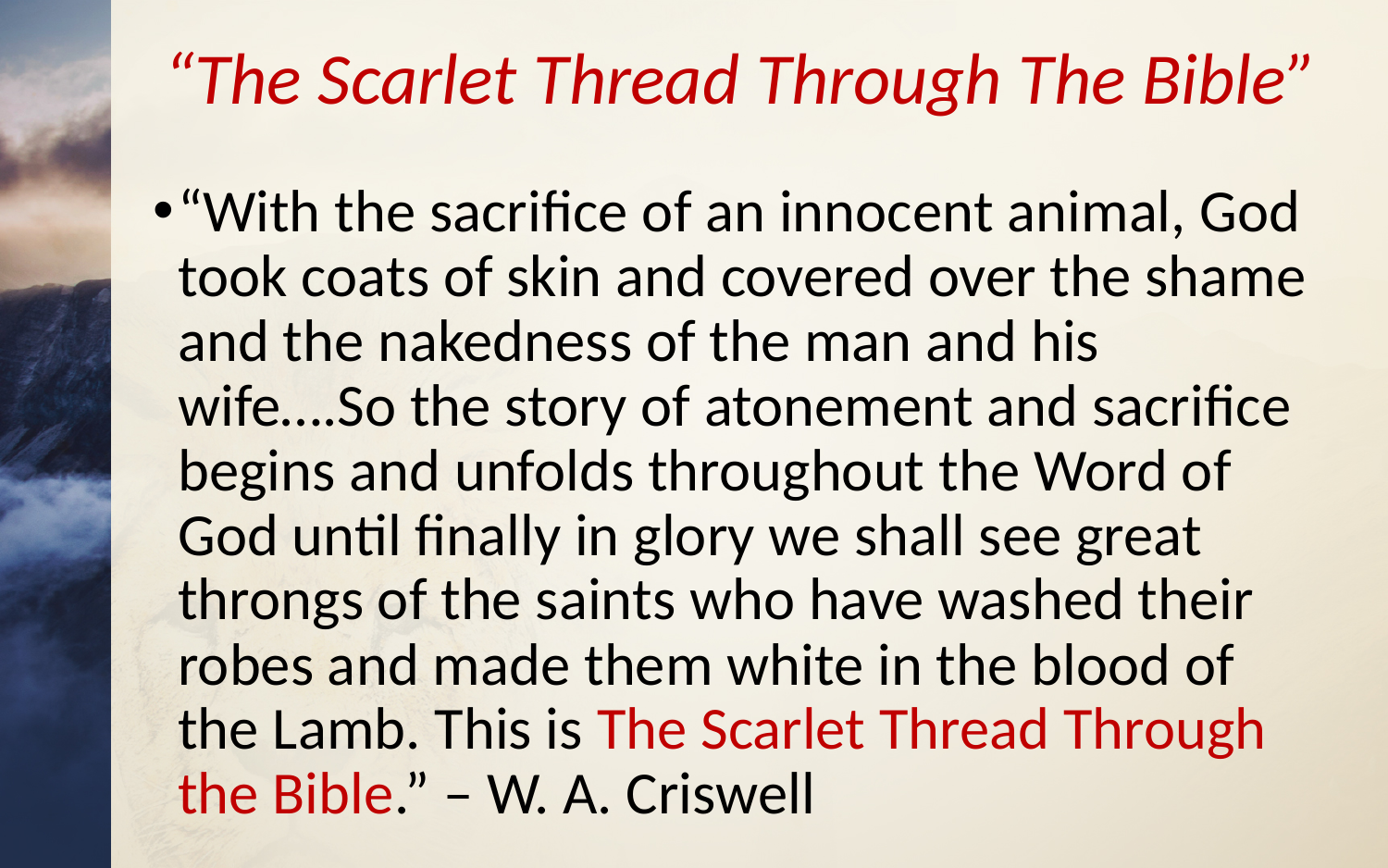

# “The Scarlet Thread Through The Bible”
“With the sacrifice of an innocent animal, God took coats of skin and covered over the shame and the nakedness of the man and his wife….So the story of atonement and sacrifice begins and unfolds throughout the Word of God until finally in glory we shall see great throngs of the saints who have washed their robes and made them white in the blood of the Lamb. This is The Scarlet Thread Through the Bible.” – W. A. Criswell